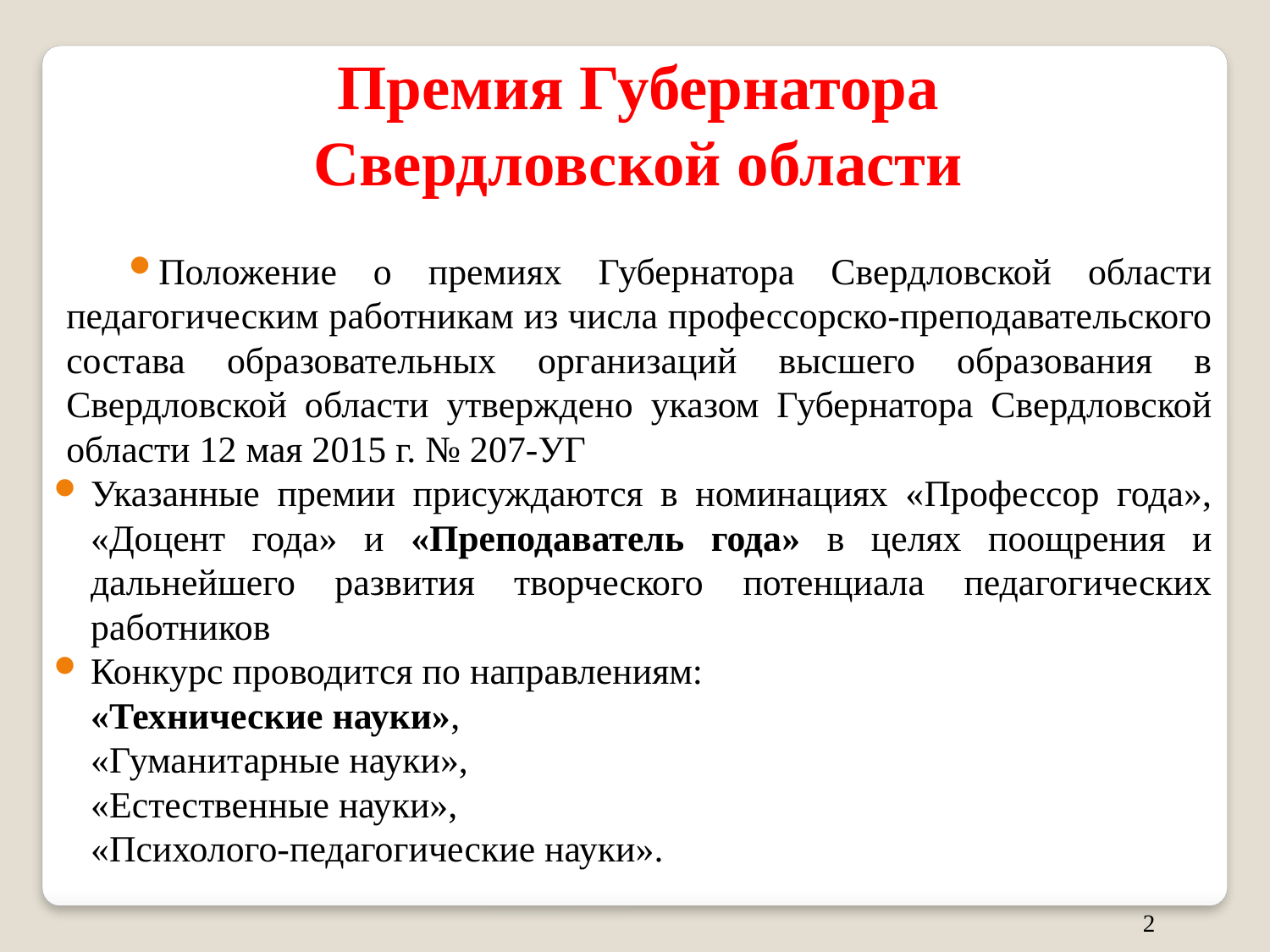

Премия Губернатора Свердловской области
Положение о премиях Губернатора Свердловской области педагогическим работникам из числа профессорско-преподавательского состава образовательных организаций высшего образования в Свердловской области утверждено указом Губернатора Свердловской области 12 мая 2015 г. № 207-УГ
Указанные премии присуждаются в номинациях «Профессор года», «Доцент года» и «Преподаватель года» в целях поощрения и дальнейшего развития творческого потенциала педагогических работников
Конкурс проводится по направлениям:
«Технические науки»,
«Гуманитарные науки»,
«Естественные науки»,
«Психолого-педагогические науки».
2